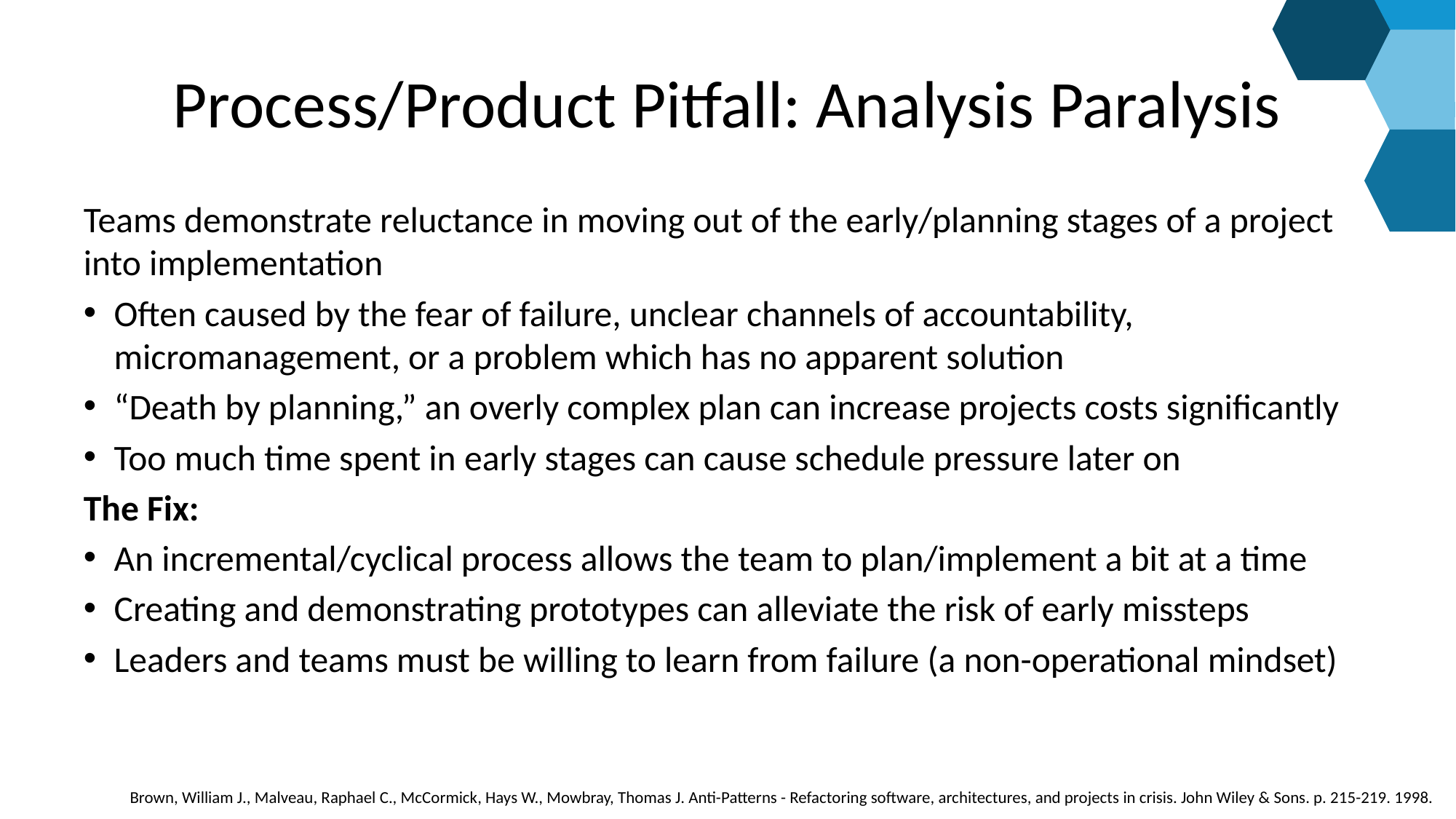

# Process/Product Pitfall: Analysis Paralysis
Teams demonstrate reluctance in moving out of the early/planning stages of a project into implementation
Often caused by the fear of failure, unclear channels of accountability, micromanagement, or a problem which has no apparent solution
“Death by planning,” an overly complex plan can increase projects costs significantly
Too much time spent in early stages can cause schedule pressure later on
The Fix:
An incremental/cyclical process allows the team to plan/implement a bit at a time
Creating and demonstrating prototypes can alleviate the risk of early missteps
Leaders and teams must be willing to learn from failure (a non-operational mindset)
Brown, William J., Malveau, Raphael C., McCormick, Hays W., Mowbray, Thomas J. Anti-Patterns - Refactoring software, architectures, and projects in crisis. John Wiley & Sons. p. 215-219. 1998.